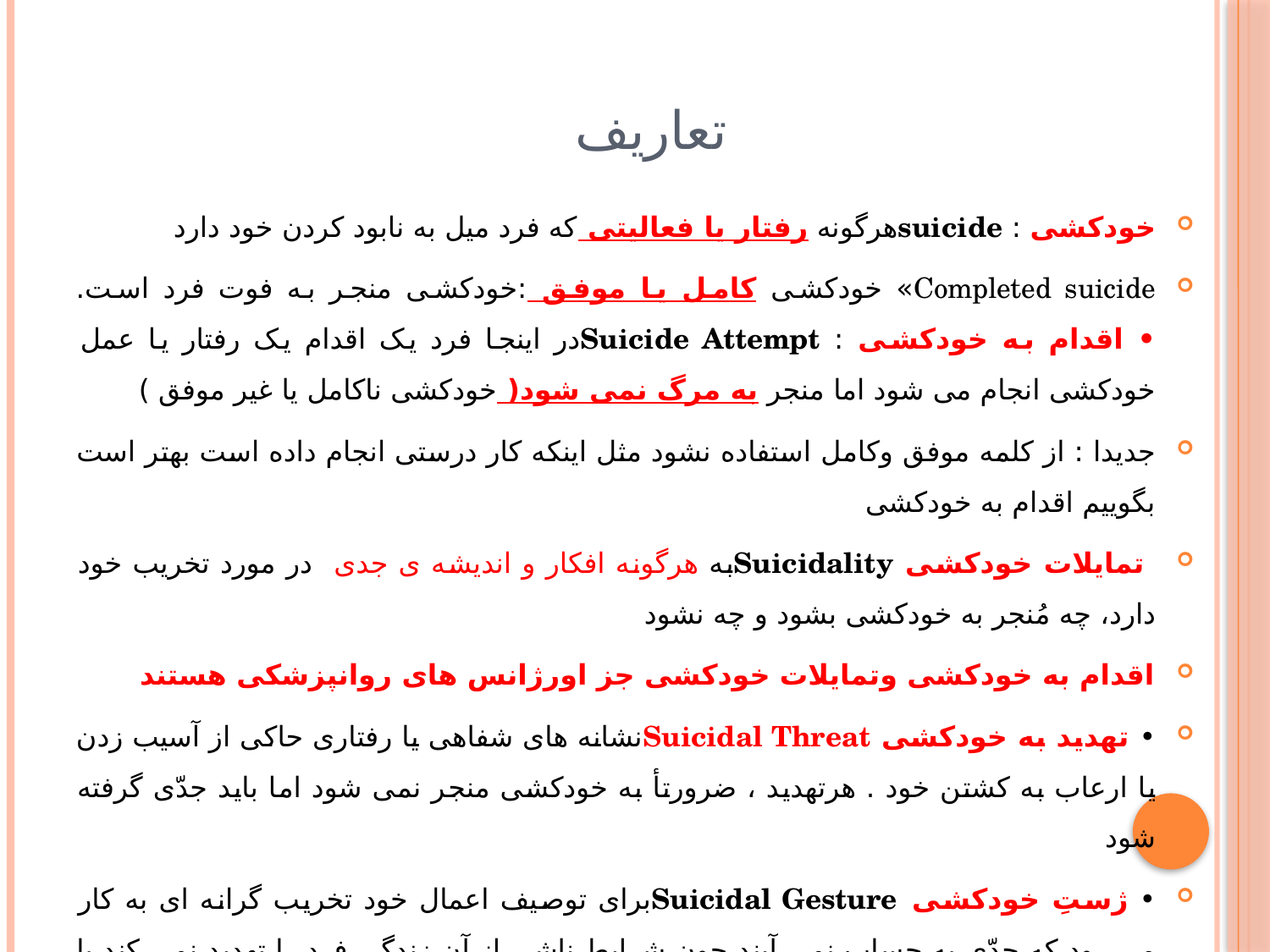

# تعاریف
خودکشی : suicideهرگونه رفتار یا فعالیتی که فرد میل به نابود کردن خود دارد
Completed suicide» خودکشی کامل یا موفق :خودکشی منجر به فوت فرد است.
• اقدام به خودکشی : Suicide Attemptدر اینجا فرد یک اقدام یک رفتار یا عمل خودکشی انجام می شود اما منجر به مرگ نمی شود( خودکشی ناکامل یا غیر موفق )
جدیدا : از کلمه موفق وکامل استفاده نشود مثل اینکه کار درستی انجام داده است بهتر است بگوییم اقدام به خودکشی
 تمایلات خودکشی Suicidalityبه هرگونه افکار و اندیشه ی جدی  در مورد تخریب خود دارد، چه مُنجر به خودکشی بشود و چه نشود
اقدام به خودکشی وتمایلات خودکشی جز اورژانس های روانپزشکی هستند
• تهدید به خودکشی Suicidal Threatنشانه های شفاهی یا رفتاری حاکی از آسیب زدن یا ارعاب به کشتن خود . هرتهدید ، ضرورتأ به خودکشی منجر نمی شود اما باید جدّی گرفته شود
• ژستِ خودکشی Suicidal Gestureبرای توصیف اعمال خود تخریب گرانه ای به کار می رود که جدّی به حساب نمی آیند چون شرایط ناشی از آن زندگی فرد را تهدید نمی کند یا چنین بیمارانی پس از عمل مذکور در پی کمک گرفتن برمی آیند